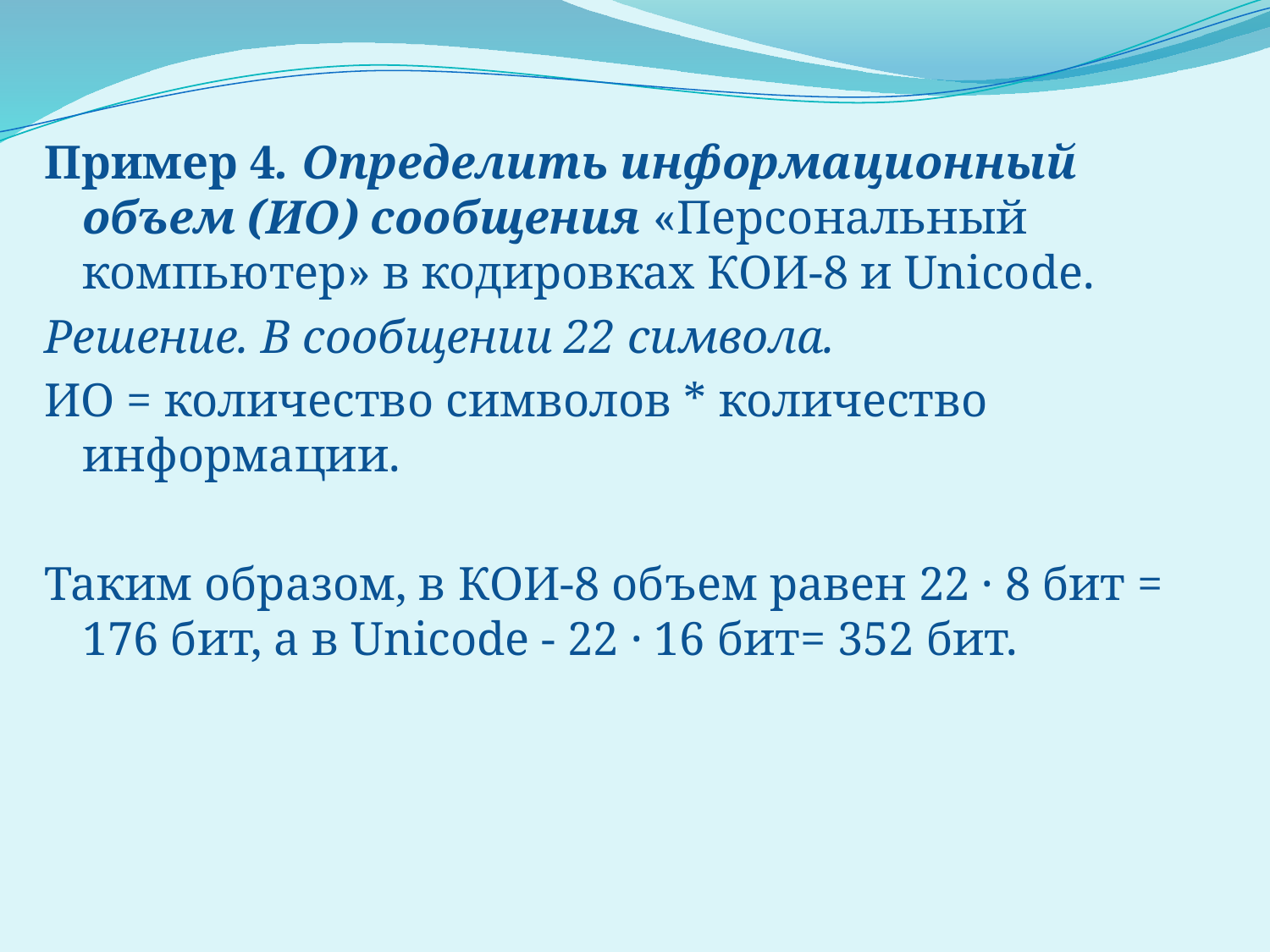

Пример 4. Определить информационный объем (ИО) сообщения «Персональный компьютер» в кодировках КОИ-8 и Unicode.
Решение. В сообщении 22 символа.
ИО = количество символов * количество информации.

Таким образом, в КОИ-8 объем равен 22 · 8 бит = 176 бит, а в Unicode - 22 · 16 бит= 352 бит.